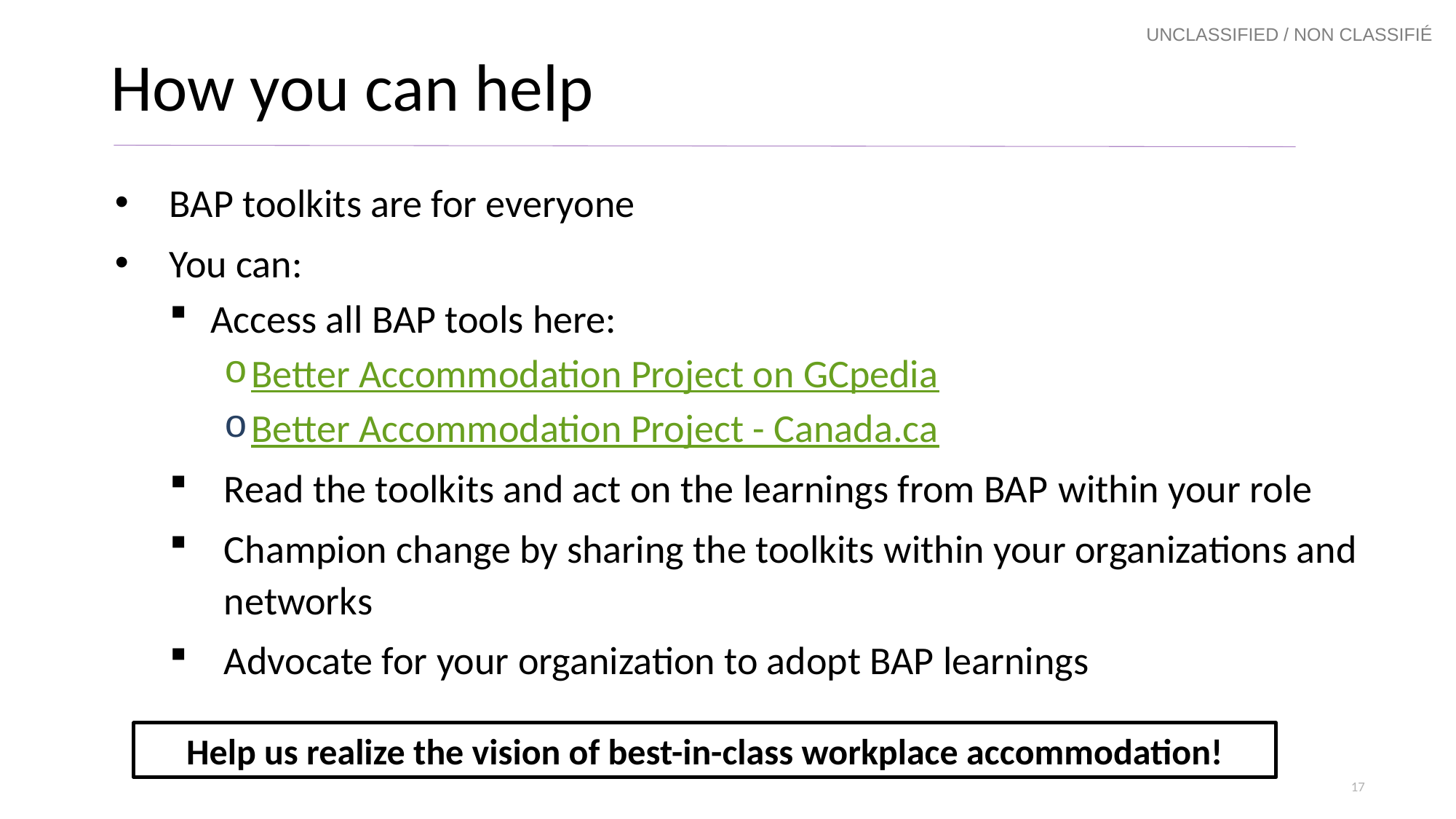

# How you can help
BAP toolkits are for everyone
You can:
Access all BAP tools here:
Better Accommodation Project on GCpedia
Better Accommodation Project - Canada.ca
Read the toolkits and act on the learnings from BAP within your role
Champion change by sharing the toolkits within your organizations and networks
Advocate for your organization to adopt BAP learnings

Help us realize the vision of best-in-class workplace accommodation!
17